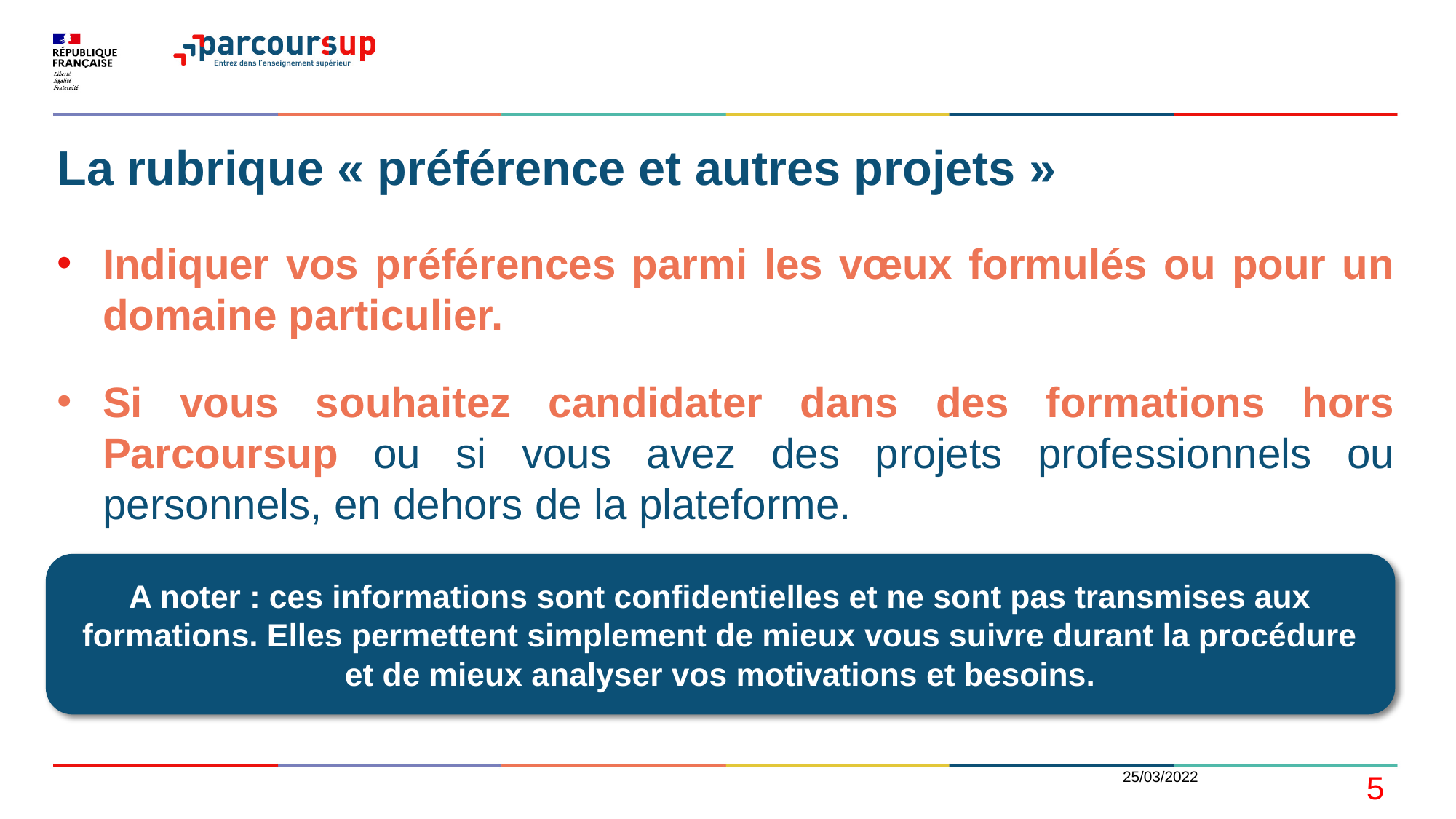

# La rubrique « préférence et autres projets »

Indiquer vos préférences parmi les vœux formulés ou pour un domaine particulier.

Si vous souhaitez candidater dans des formations hors Parcoursup ou si vous avez des projets professionnels ou personnels, en dehors de la plateforme.

A noter : ces informations sont confidentielles et ne sont pas transmises aux formations. Elles permettent simplement de mieux vous suivre durant la procédure et de mieux analyser vos motivations et besoins.
25/03/2022
5